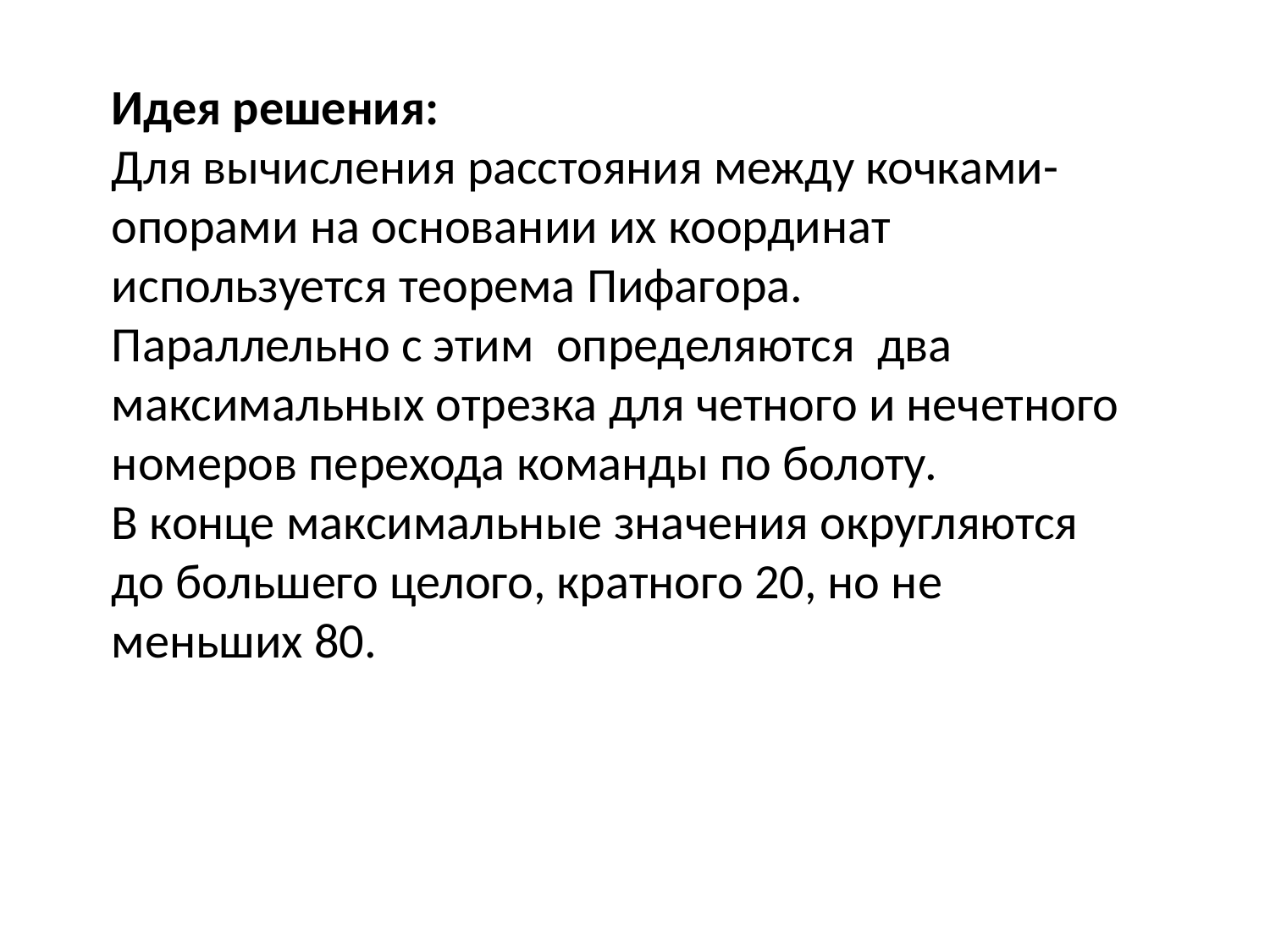

Идея решения:
Для вычисления расстояния между кочками-опорами на основании их координат используется теорема Пифагора.
Параллельно с этим  определяются  два максимальных отрезка для четного и нечетного номеров перехода команды по болоту.
В конце максимальные значения округляются до большего целого, кратного 20, но не меньших 80.